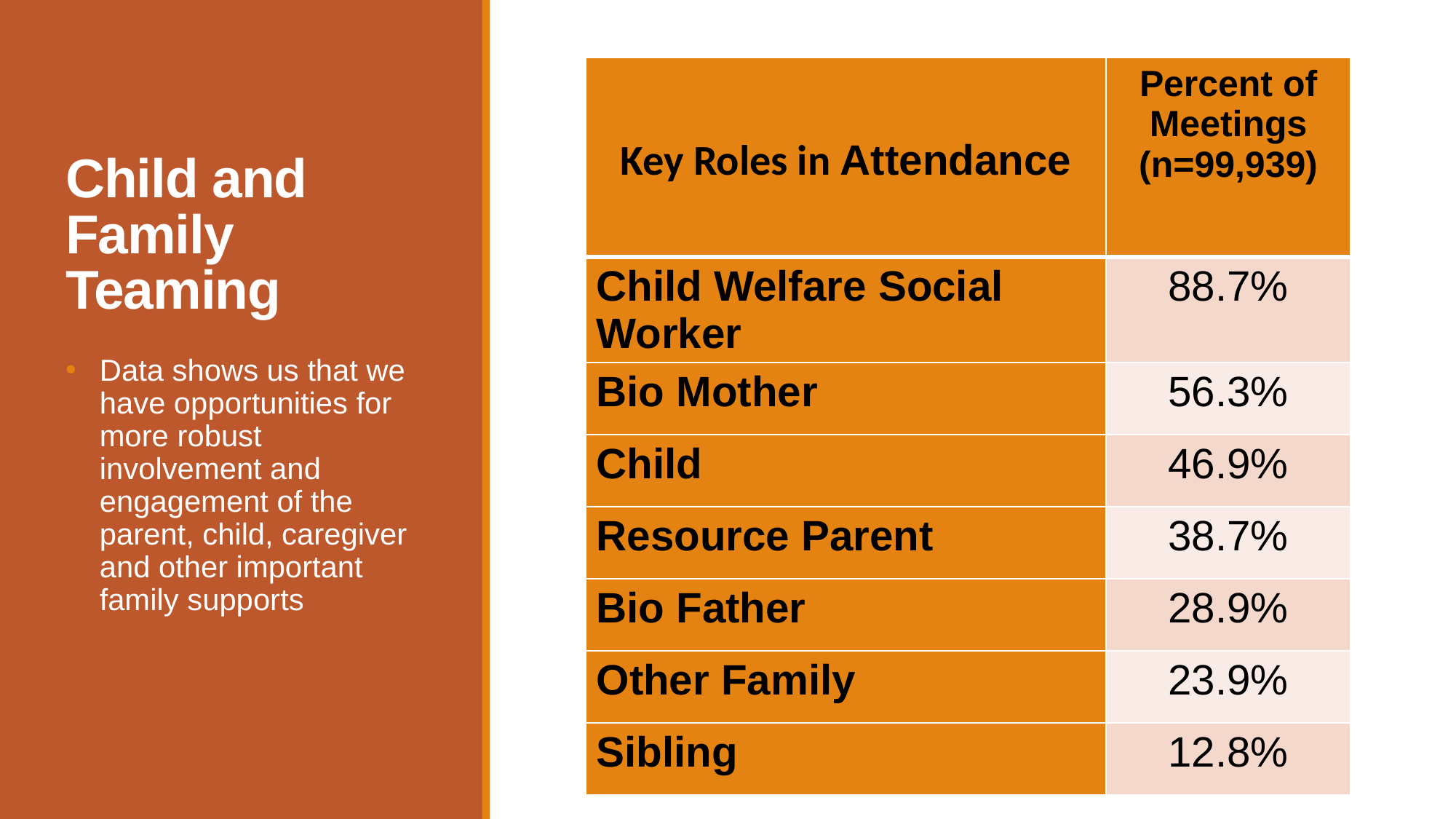

# Child and Family Teaming
| Key Roles in Attendance | Percent of Meetings (n=99,939) |
| --- | --- |
| Child Welfare Social Worker | 88.7% |
| Bio Mother | 56.3% |
| Child | 46.9% |
| Resource Parent | 38.7% |
| Bio Father | 28.9% |
| Other Family | 23.9% |
| Sibling | 12.8% |
Data shows us that we have opportunities for more robust involvement and engagement of the parent, child, caregiver and other important family supports